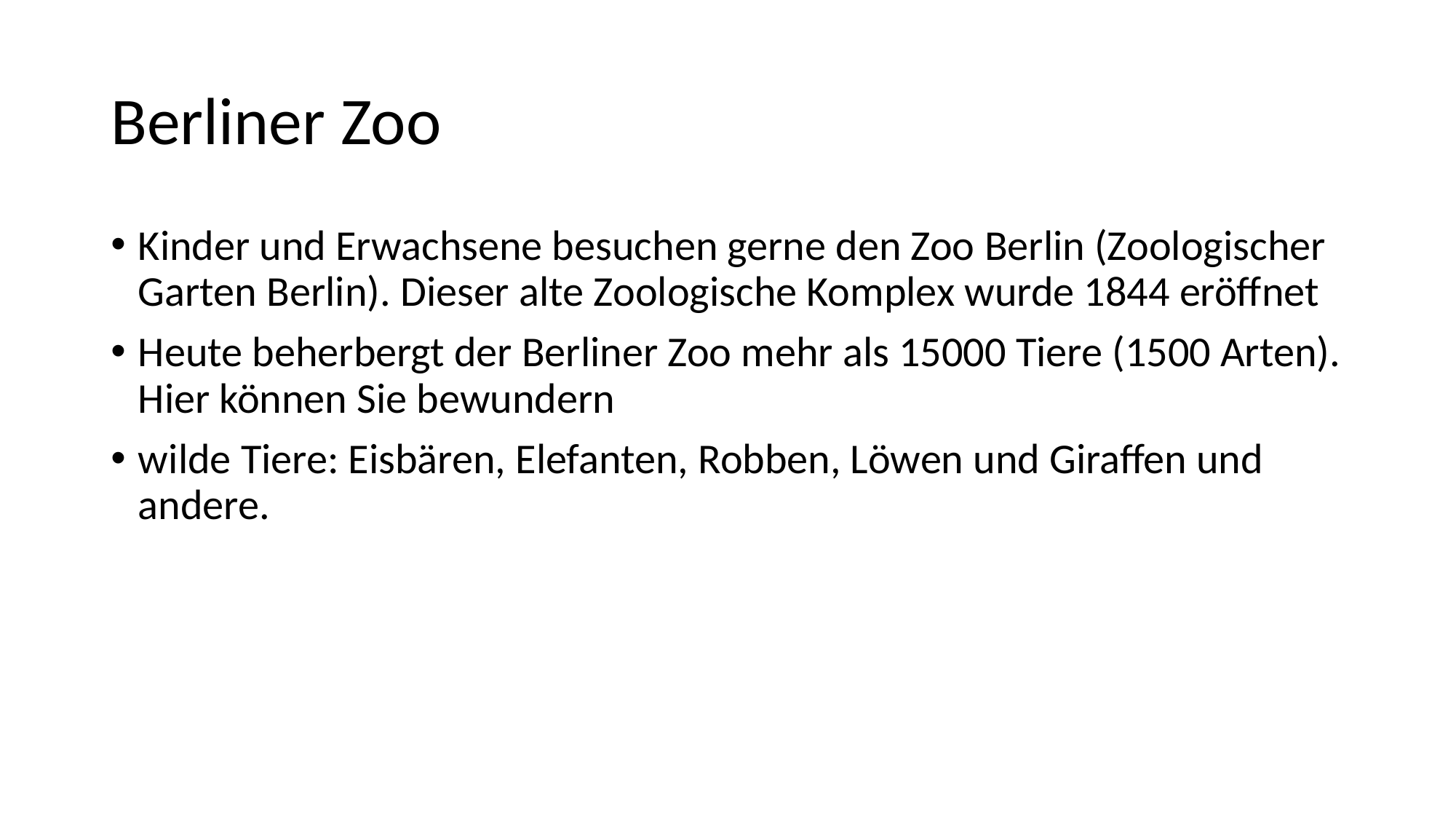

# Berliner Zoo
Kinder und Erwachsene besuchen gerne den Zoo Berlin (Zoologischer Garten Berlin). Dieser alte Zoologische Komplex wurde 1844 eröffnet
Heute beherbergt der Berliner Zoo mehr als 15000 Tiere (1500 Arten). Hier können Sie bewundern
wilde Tiere: Eisbären, Elefanten, Robben, Löwen und Giraffen und  andere.